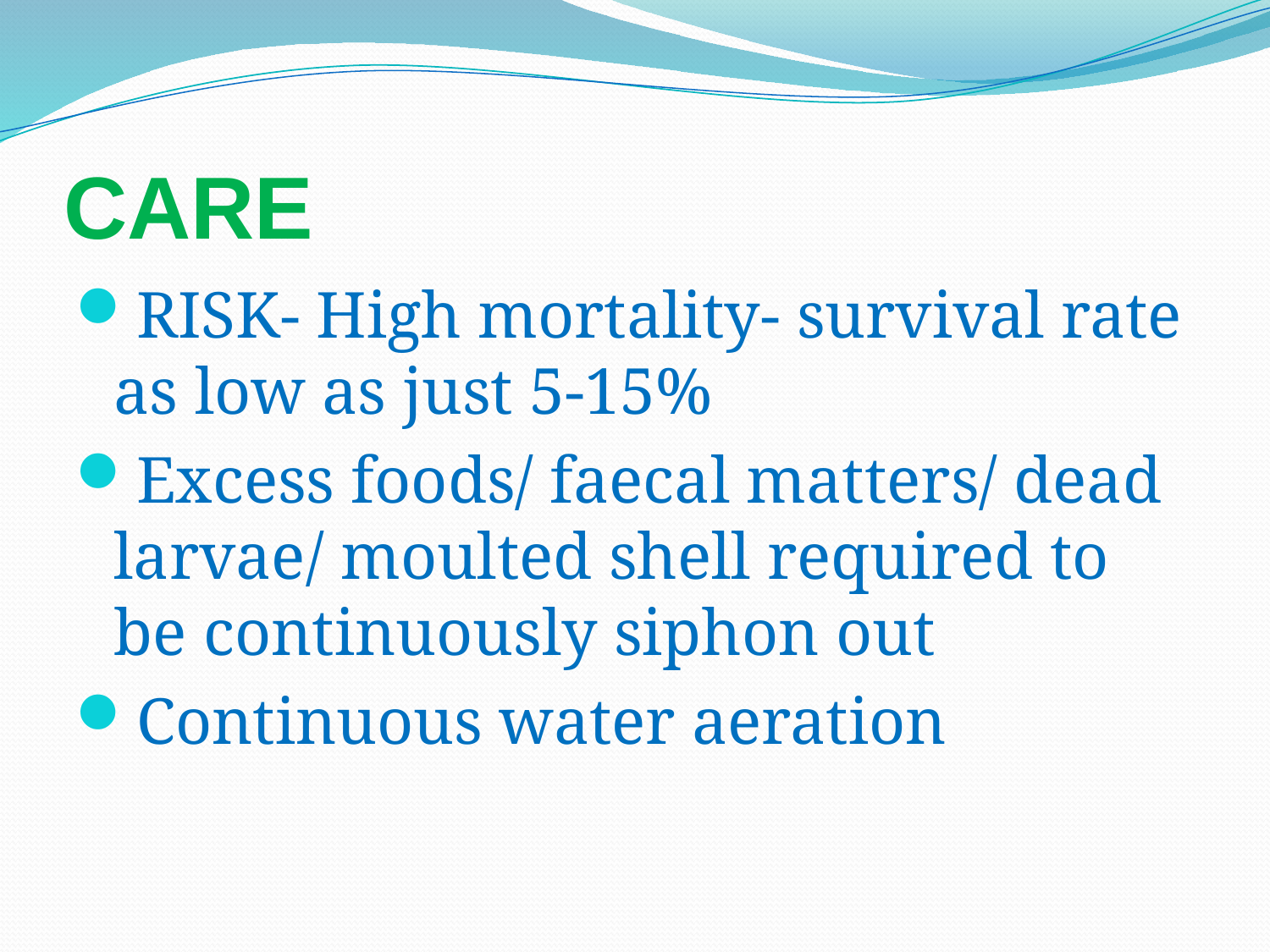

# CARE
RISK- High mortality- survival rate as low as just 5-15%
Excess foods/ faecal matters/ dead larvae/ moulted shell required to be continuously siphon out
Continuous water aeration